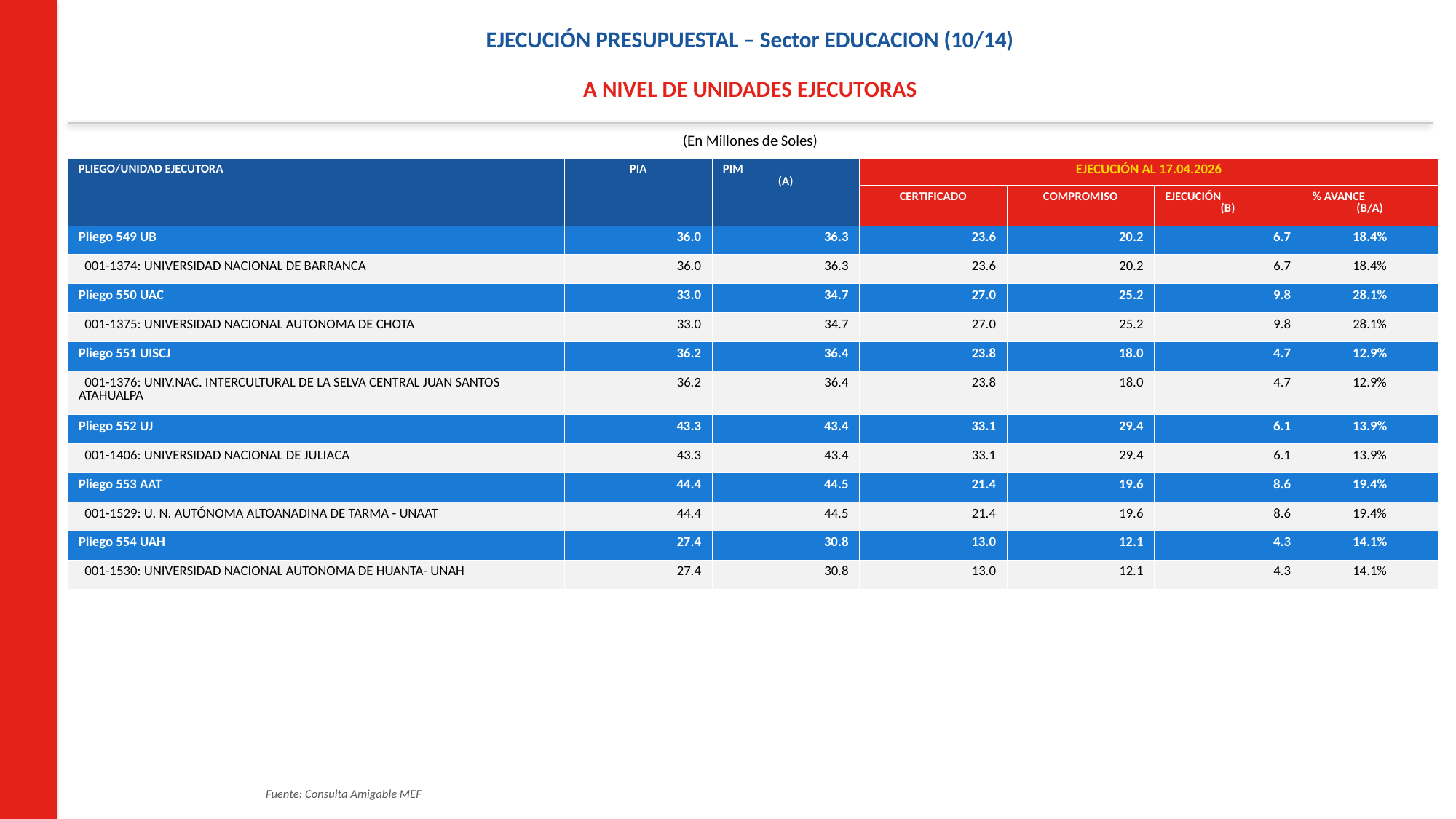

EJECUCIÓN PRESUPUESTAL – Sector EDUCACION (10/14)
A NIVEL DE UNIDADES EJECUTORAS

(En Millones de Soles)
| PLIEGO/UNIDAD EJECUTORA | PIA | PIM (A) | EJECUCIÓN AL 17.04.2026 |  |  |  |
| --- | --- | --- | --- | --- | --- | --- |
|  |  |  | CERTIFICADO | COMPROMISO | EJECUCIÓN (B) | % AVANCE (B/A) |
| Pliego 549 UB | 36.0 | 36.3 | 23.6 | 20.2 | 6.7 | 18.4% |
| 001-1374: UNIVERSIDAD NACIONAL DE BARRANCA | 36.0 | 36.3 | 23.6 | 20.2 | 6.7 | 18.4% |
| Pliego 550 UAC | 33.0 | 34.7 | 27.0 | 25.2 | 9.8 | 28.1% |
| 001-1375: UNIVERSIDAD NACIONAL AUTONOMA DE CHOTA | 33.0 | 34.7 | 27.0 | 25.2 | 9.8 | 28.1% |
| Pliego 551 UISCJ | 36.2 | 36.4 | 23.8 | 18.0 | 4.7 | 12.9% |
| 001-1376: UNIV.NAC. INTERCULTURAL DE LA SELVA CENTRAL JUAN SANTOS ATAHUALPA | 36.2 | 36.4 | 23.8 | 18.0 | 4.7 | 12.9% |
| Pliego 552 UJ | 43.3 | 43.4 | 33.1 | 29.4 | 6.1 | 13.9% |
| 001-1406: UNIVERSIDAD NACIONAL DE JULIACA | 43.3 | 43.4 | 33.1 | 29.4 | 6.1 | 13.9% |
| Pliego 553 AAT | 44.4 | 44.5 | 21.4 | 19.6 | 8.6 | 19.4% |
| 001-1529: U. N. AUTÓNOMA ALTOANADINA DE TARMA - UNAAT | 44.4 | 44.5 | 21.4 | 19.6 | 8.6 | 19.4% |
| Pliego 554 UAH | 27.4 | 30.8 | 13.0 | 12.1 | 4.3 | 14.1% |
| 001-1530: UNIVERSIDAD NACIONAL AUTONOMA DE HUANTA- UNAH | 27.4 | 30.8 | 13.0 | 12.1 | 4.3 | 14.1% |
Fuente: Consulta Amigable MEF